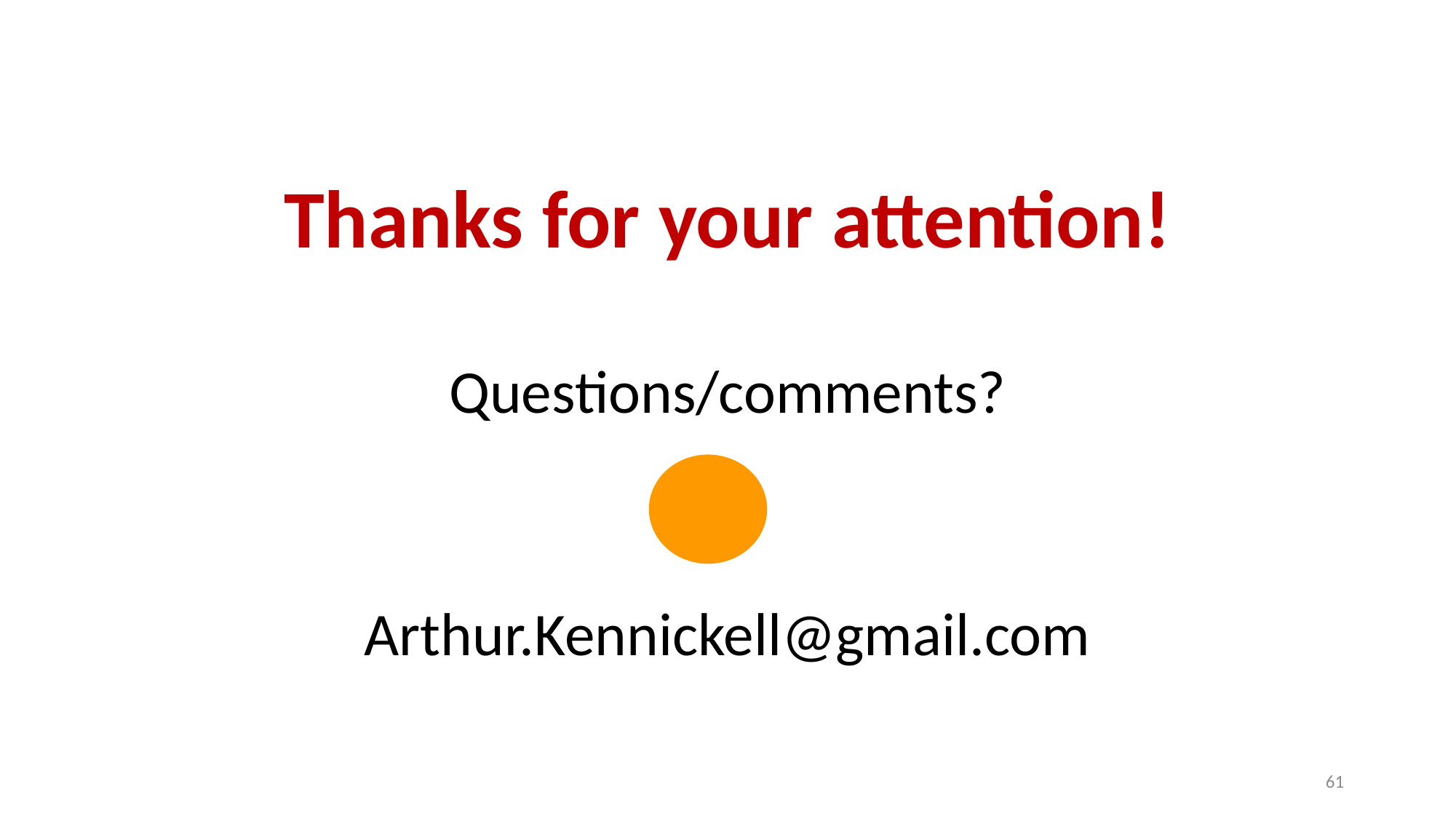

Thanks for your attention!

Questions/comments?

Arthur.Kennickell@gmail.com

61